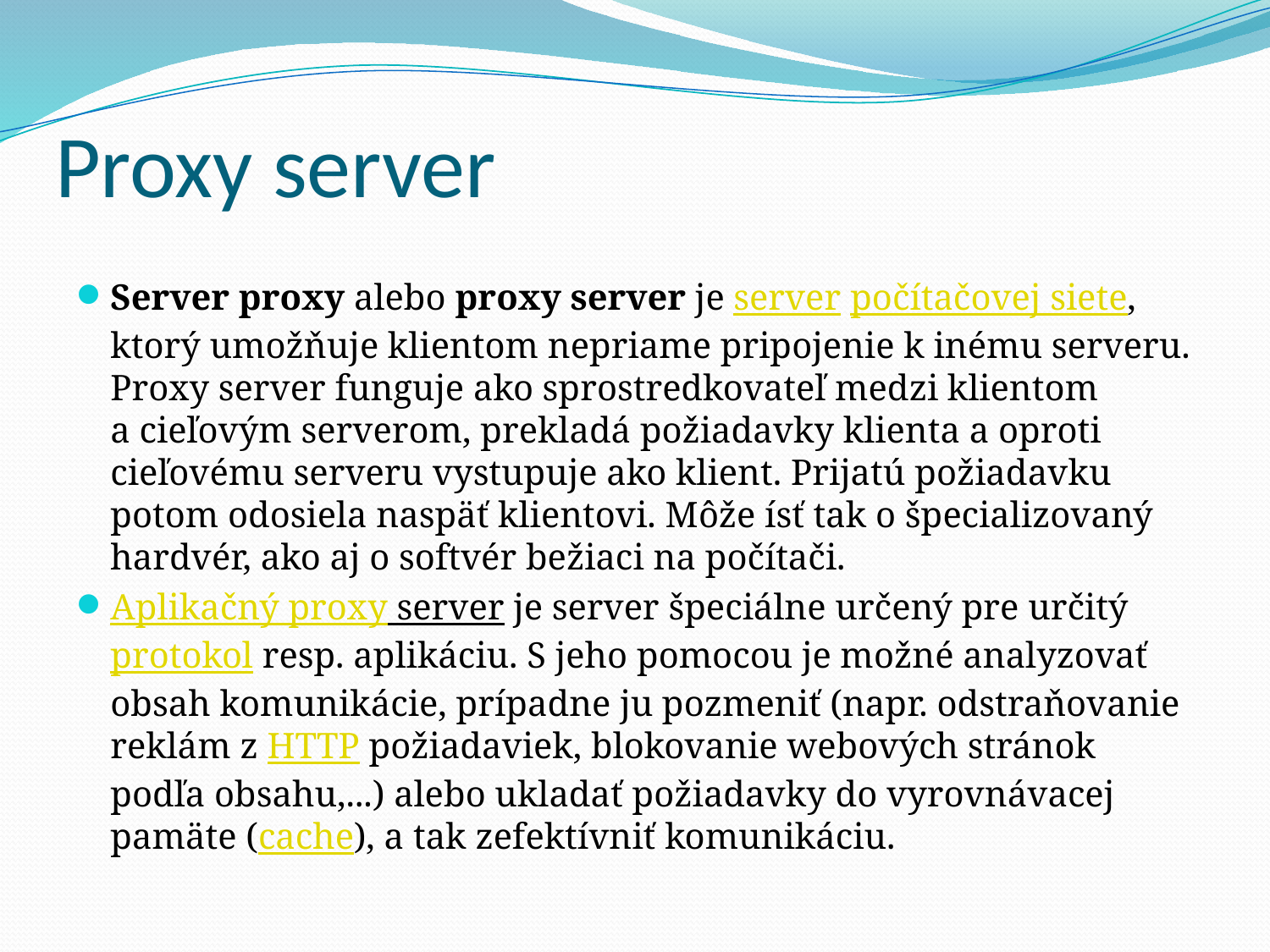

# Proxy server
Server proxy alebo proxy server je server počítačovej siete, ktorý umožňuje klientom nepriame pripojenie k inému serveru. Proxy server funguje ako sprostredkovateľ medzi klientom
a cieľovým serverom, prekladá požiadavky klienta a oproti cieľovému serveru vystupuje ako klient. Prijatú požiadavku potom odosiela naspäť klientovi. Môže ísť tak o špecializovaný hardvér, ako aj o softvér bežiaci na počítači.
Aplikačný proxy server je server špeciálne určený pre určitý protokol resp. aplikáciu. S jeho pomocou je možné analyzovať obsah komunikácie, prípadne ju pozmeniť (napr. odstraňovanie reklám z HTTP požiadaviek, blokovanie webových stránok podľa obsahu,...) alebo ukladať požiadavky do vyrovnávacej pamäte (cache), a tak zefektívniť komunikáciu.